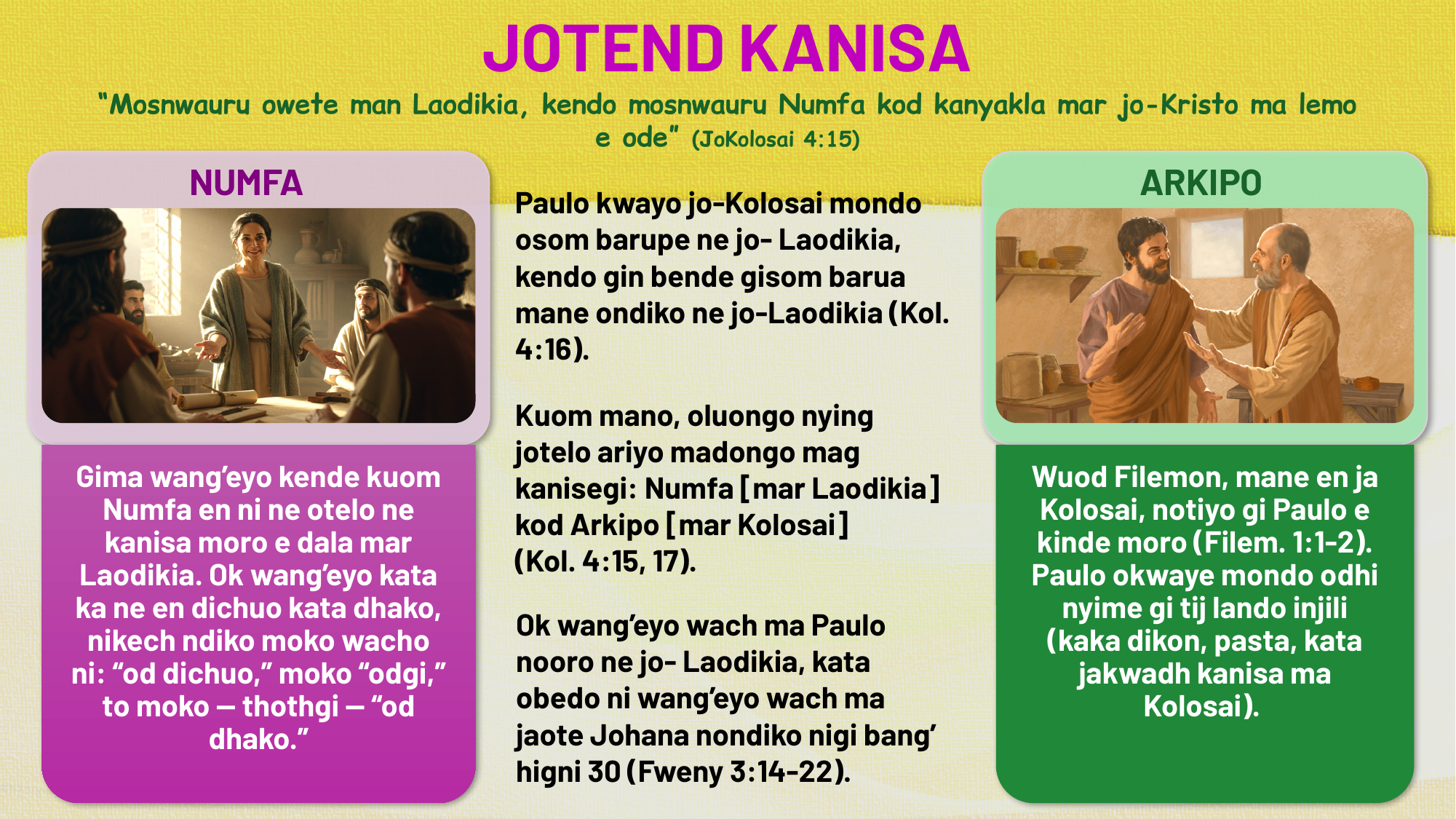

JOTEND KANISA
“Mosnwauru owete man Laodikia, kendo mosnwauru Numfa kod kanyakla mar jo-Kristo ma lemo e ode” (JoKolosai 4:15)
Gima wang’eyo kende kuom Numfa en ni ne otelo ne kanisa moro e dala mar Laodikia. Ok wang’eyo kata ka ne en dichuo kata dhako, nikech ndiko moko wacho ni: “od dichuo,” moko “odgi,” to moko -- thothgi -- “od dhako.”
Wuod Filemon, mane en ja Kolosai, notiyo gi Paulo e kinde moro (Filem. 1:1-2). Paulo okwaye mondo odhi nyime gi tij lando injili (kaka dikon, pasta, kata jakwadh kanisa ma Kolosai).
NUMFA
ARKIPO
Paulo kwayo jo-Kolosai mondo osom barupe ne jo- Laodikia, kendo gin bende gisom barua mane ondiko ne jo-Laodikia (Kol. 4:16).
Kuom mano, oluongo nying jotelo ariyo madongo mag kanisegi: Numfa [mar Laodikia] kod Arkipo [mar Kolosai]
(Kol. 4:15, 17).
Ok wang’eyo wach ma Paulo nooro ne jo- Laodikia, kata obedo ni wang’eyo wach ma jaote Johana nondiko nigi bang’ higni 30 (Fweny 3:14-22).